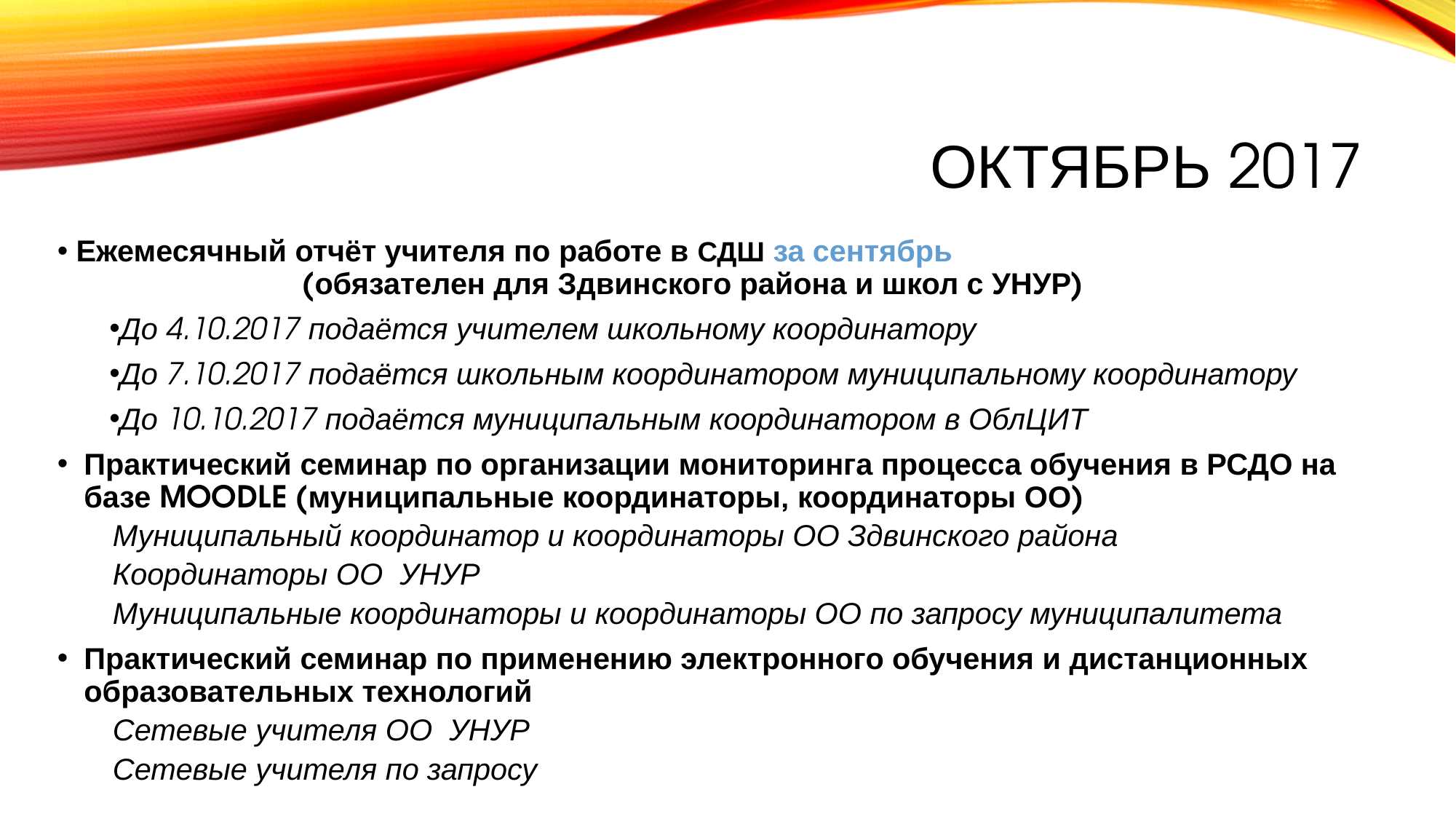

# ОКТЯБРЬ 2017
 Ежемесячный отчёт учителя по работе в СДШ за сентябрь                                                                                   (обязателен для Здвинского района и школ с УНУР)
До 4.10.2017 подаётся учителем школьному координатору
До 7.10.2017 подаётся школьным координатором муниципальному координатору
До 10.10.2017 подаётся муниципальным координатором в ОблЦИТ
Практический семинар по организации мониторинга процесса обучения в РСДО на базе MOODLE (муниципальные координаторы, координаторы ОО)
Муниципальный координатор и координаторы ОО Здвинского района
Координаторы ОО  УНУР
Муниципальные координаторы и координаторы ОО по запросу муниципалитета
Практический семинар по применению электронного обучения и дистанционных образовательных технологий
Сетевые учителя ОО  УНУР
Сетевые учителя по запросу